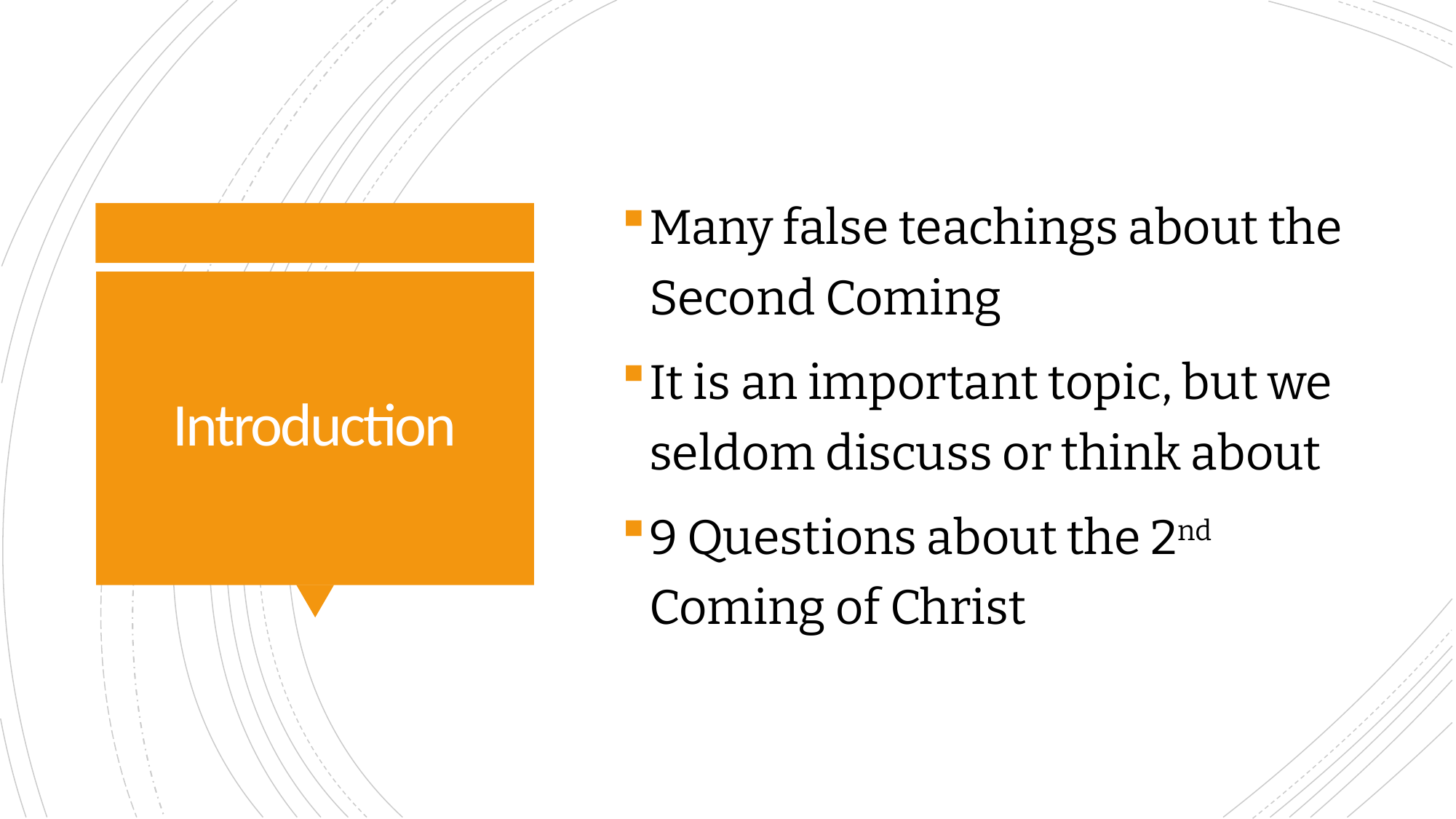

Many false teachings about the Second Coming
It is an important topic, but we seldom discuss or think about
9 Questions about the 2nd Coming of Christ
# Introduction